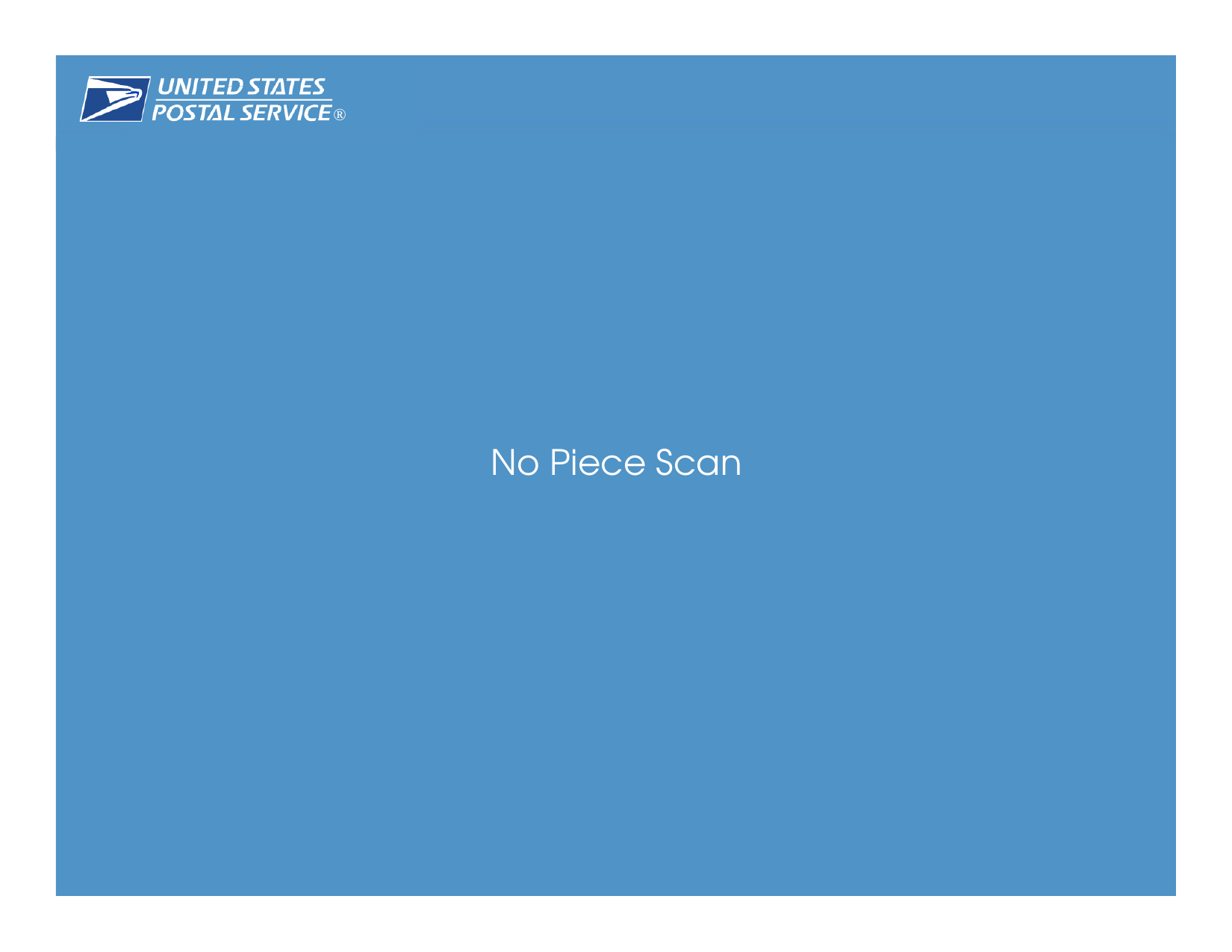

®
February 2018 	86

No Piece Scan